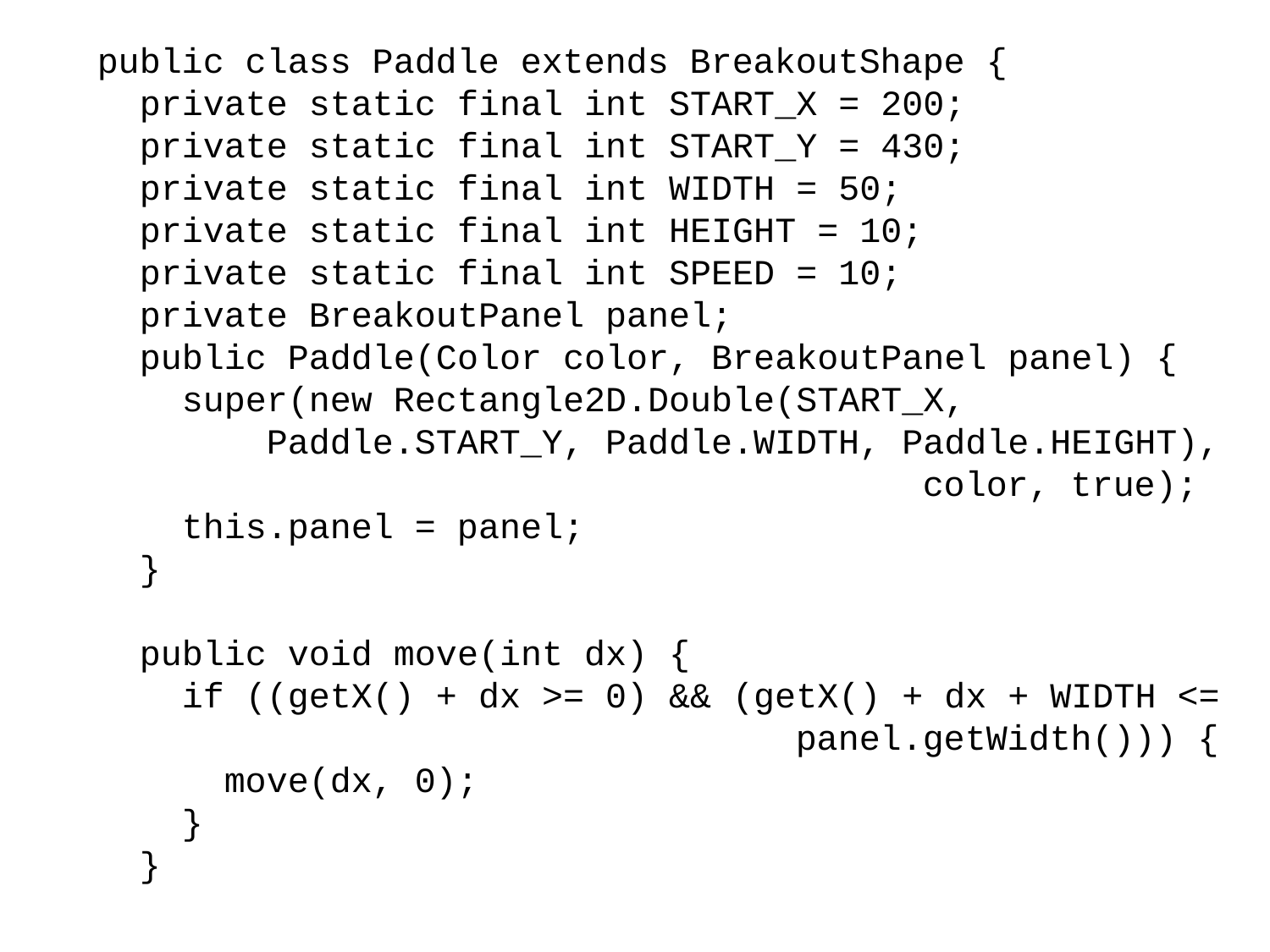

public class Paddle extends BreakoutShape {
  private static final int START_X = 200;
  private static final int START_Y = 430;
  private static final int WIDTH = 50;
  private static final int HEIGHT = 10;
  private static final int SPEED = 10;
  private BreakoutPanel panel;
  public Paddle(Color color, BreakoutPanel panel) {
    super(new Rectangle2D.Double(START_X,
        Paddle.START_Y, Paddle.WIDTH, Paddle.HEIGHT),
                                       color, true);
    this.panel = panel;
  }

  public void move(int dx) {
    if ((getX() + dx >= 0) && (getX() + dx + WIDTH <=
                                 panel.getWidth())) {
      move(dx, 0);
    }
  }